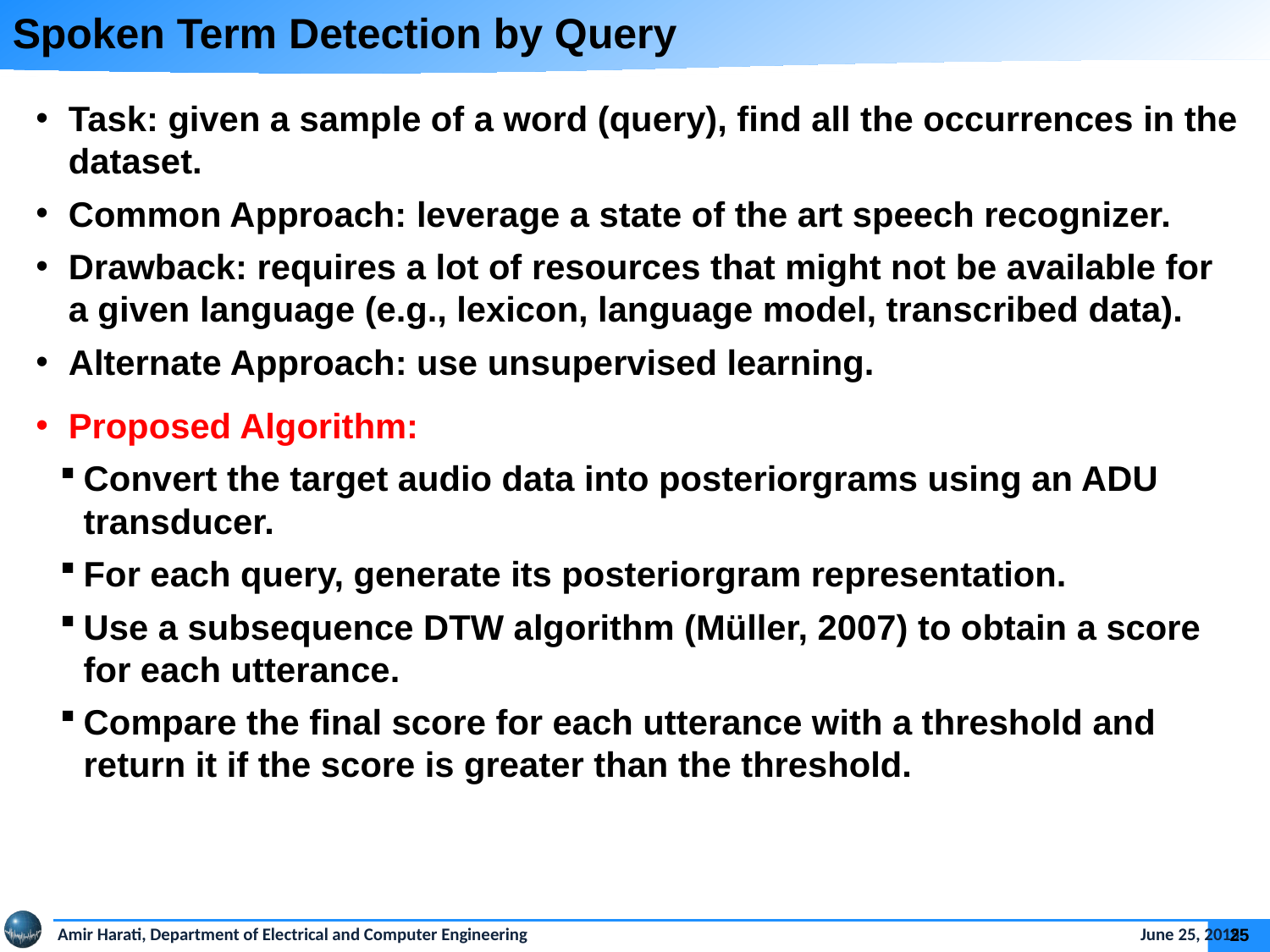

Spoken Term Detection by Query
Task: given a sample of a word (query), find all the occurrences in the dataset.
Common Approach: leverage a state of the art speech recognizer.
Drawback: requires a lot of resources that might not be available for a given language (e.g., lexicon, language model, transcribed data).
Alternate Approach: use unsupervised learning.
Proposed Algorithm:
Convert the target audio data into posteriorgrams using an ADU transducer.
For each query, generate its posteriorgram representation.
Use a subsequence DTW algorithm (Müller, 2007) to obtain a score for each utterance.
Compare the final score for each utterance with a threshold and return it if the score is greater than the threshold.